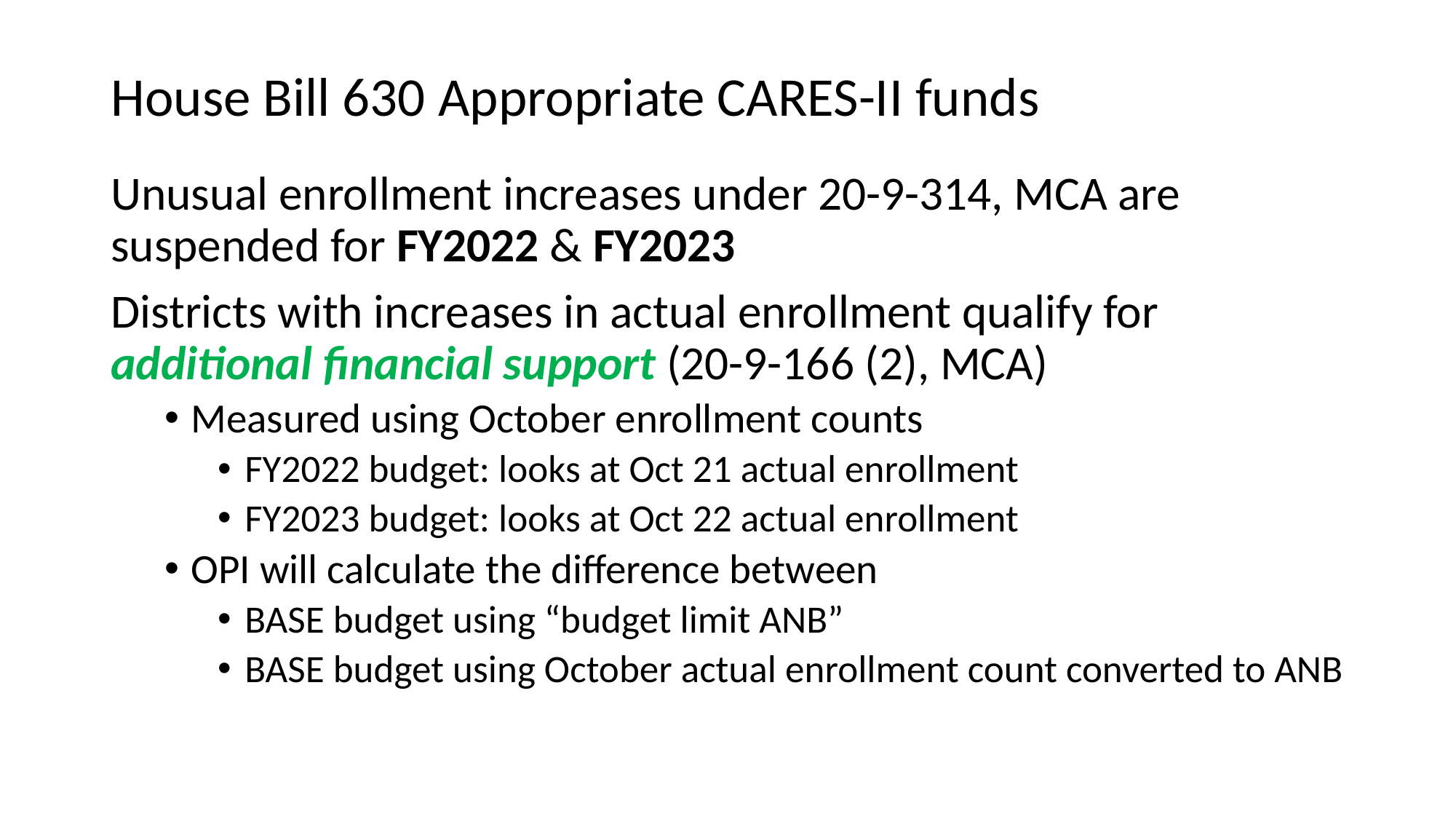

# House Bill 630 Appropriate CARES-II funds
Unusual enrollment increases under 20-9-314, MCA are suspended for FY2022 & FY2023
Districts with increases in actual enrollment qualify for additional financial support (20-9-166 (2), MCA)
Measured using October enrollment counts
FY2022 budget: looks at Oct 21 actual enrollment
FY2023 budget: looks at Oct 22 actual enrollment
OPI will calculate the difference between
BASE budget using “budget limit ANB”
BASE budget using October actual enrollment count converted to ANB